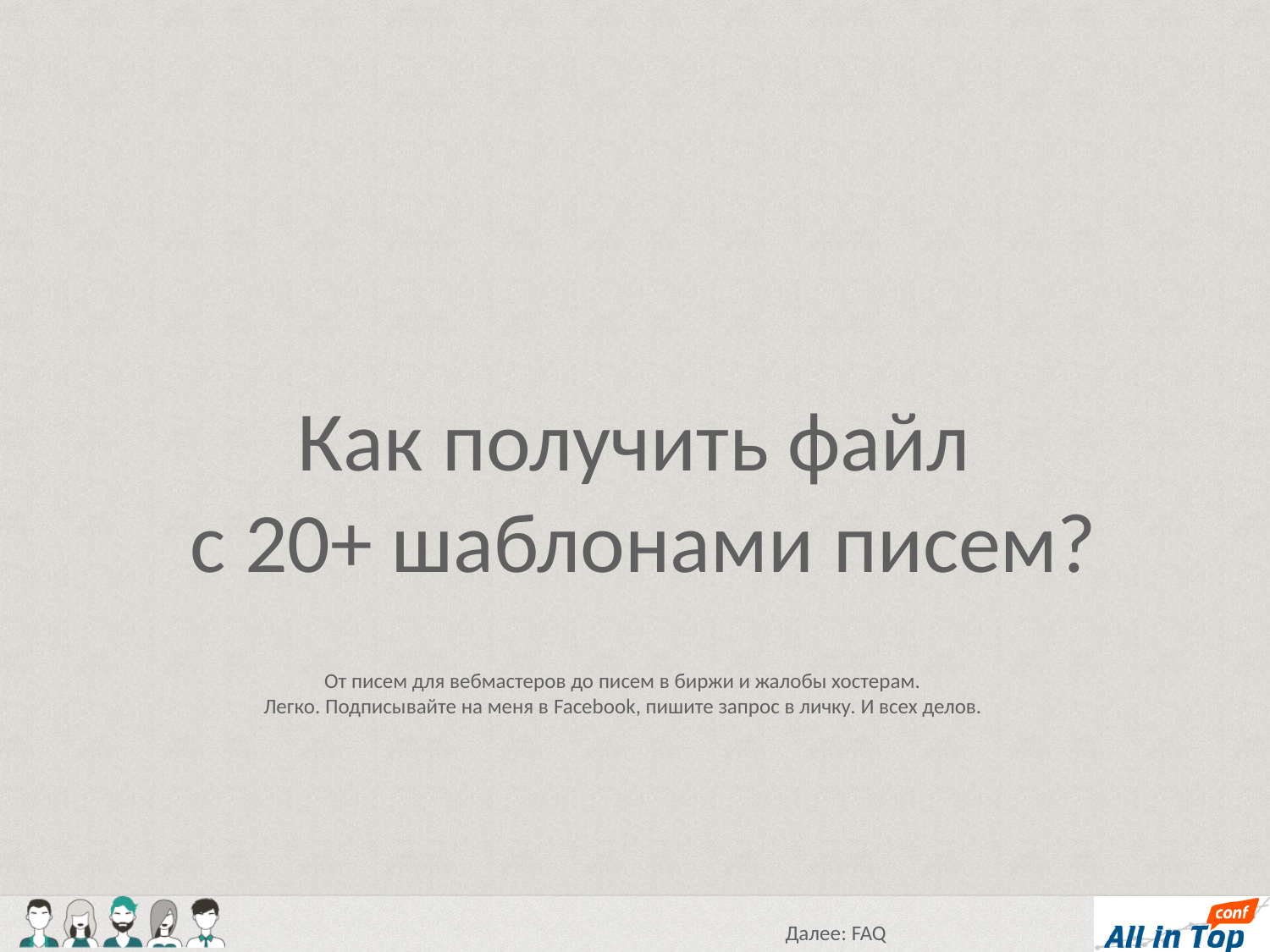

Как получить файл
 с 20+ шаблонами писем?
От писем для вебмастеров до писем в биржи и жалобы хостерам.
Легко. Подписывайте на меня в Facebook, пишите запрос в личку. И всех делов.
Далее: FAQ